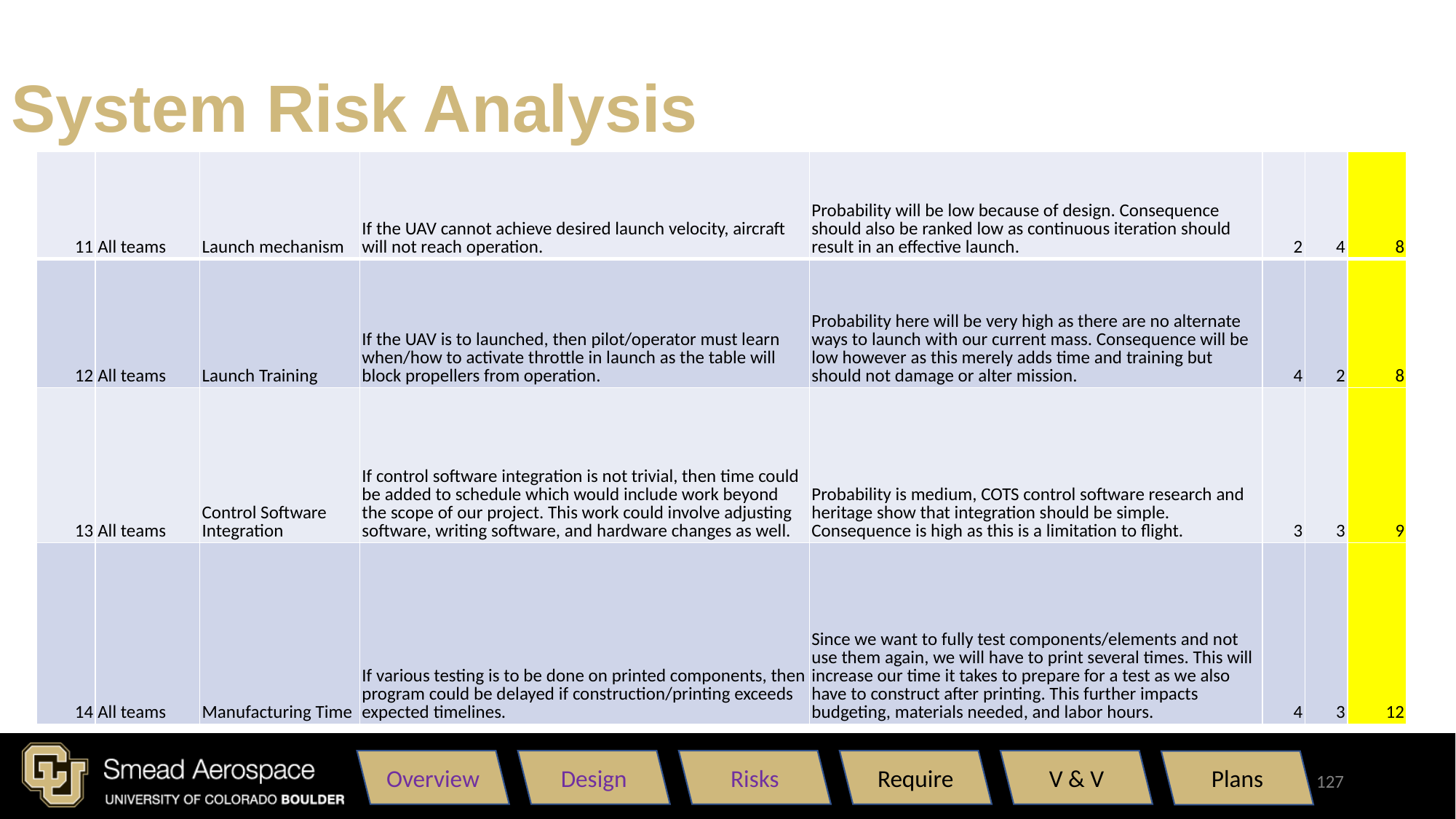

System Risk Analysis
| 11 | All teams | Launch mechanism | If the UAV cannot achieve desired launch velocity, aircraft will not reach operation. | Probability will be low because of design. Consequence should also be ranked low as continuous iteration should result in an effective launch. | 2 | 4 | 8 |
| --- | --- | --- | --- | --- | --- | --- | --- |
| 12 | All teams | Launch Training | If the UAV is to launched, then pilot/operator must learn when/how to activate throttle in launch as the table will block propellers from operation. | Probability here will be very high as there are no alternate ways to launch with our current mass. Consequence will be low however as this merely adds time and training but should not damage or alter mission. | 4 | 2 | 8 |
| 13 | All teams | Control Software Integration | If control software integration is not trivial, then time could be added to schedule which would include work beyond the scope of our project. This work could involve adjusting software, writing software, and hardware changes as well. | Probability is medium, COTS control software research and heritage show that integration should be simple. Consequence is high as this is a limitation to flight. | 3 | 3 | 9 |
| 14 | All teams | Manufacturing Time | If various testing is to be done on printed components, then program could be delayed if construction/printing exceeds expected timelines. | Since we want to fully test components/elements and not use them again, we will have to print several times. This will increase our time it takes to prepare for a test as we also have to construct after printing. This further impacts budgeting, materials needed, and labor hours. | 4 | 3 | 12 |
Overview
Design
Risks
Require
V & V
Plans
127